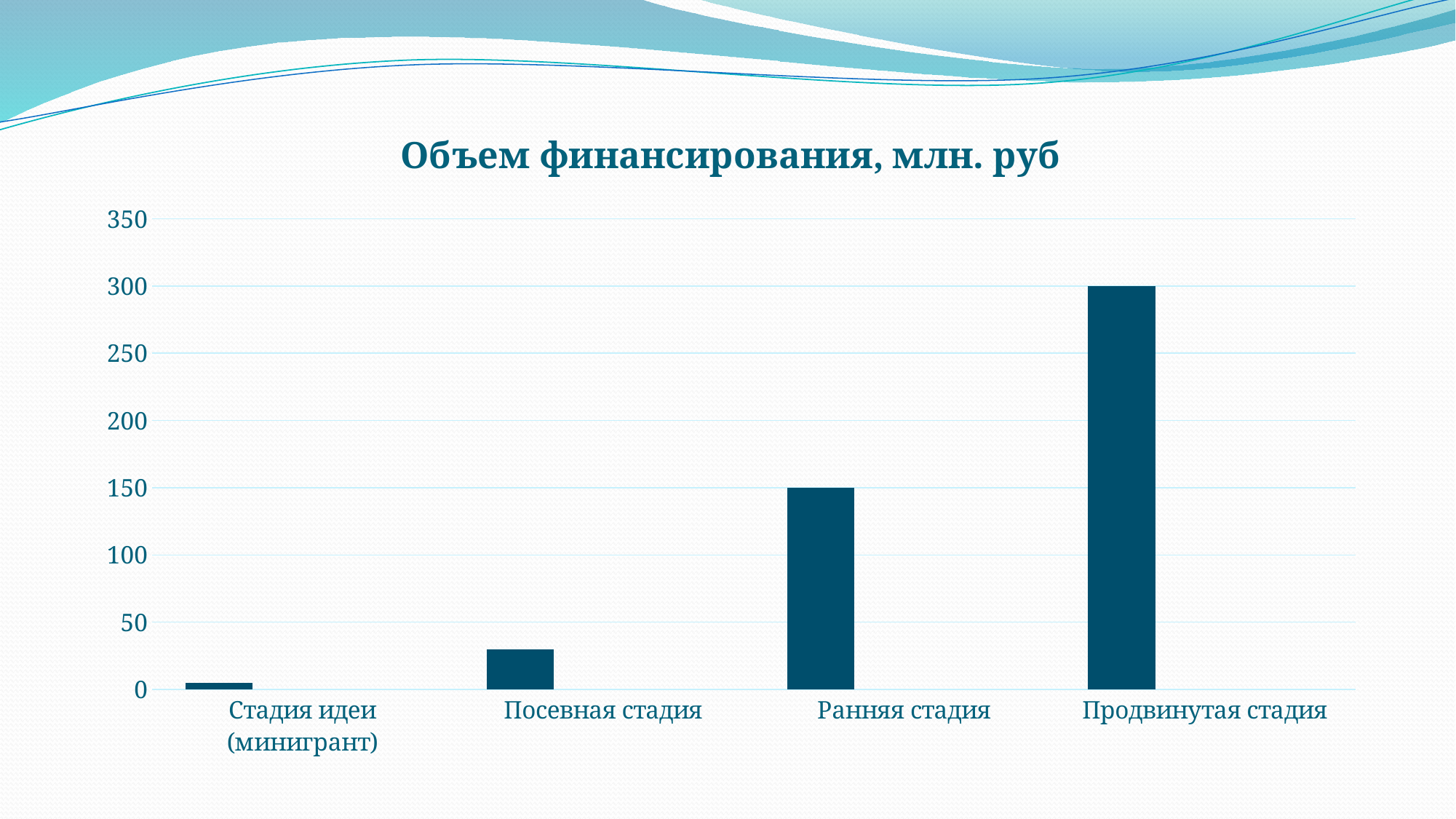

#

### Chart: Объем финансирования, млн. руб

| Category | Ряд 1 | Столбец1 | Столбец2 |
|---|---|---|---|
| Стадия идеи (минигрант) | 5.0 | None | None |
| Посевная стадия | 30.0 | None | None |
| Ранняя стадия | 150.0 | None | None |
| Продвинутая стадия | 300.0 | None | None |